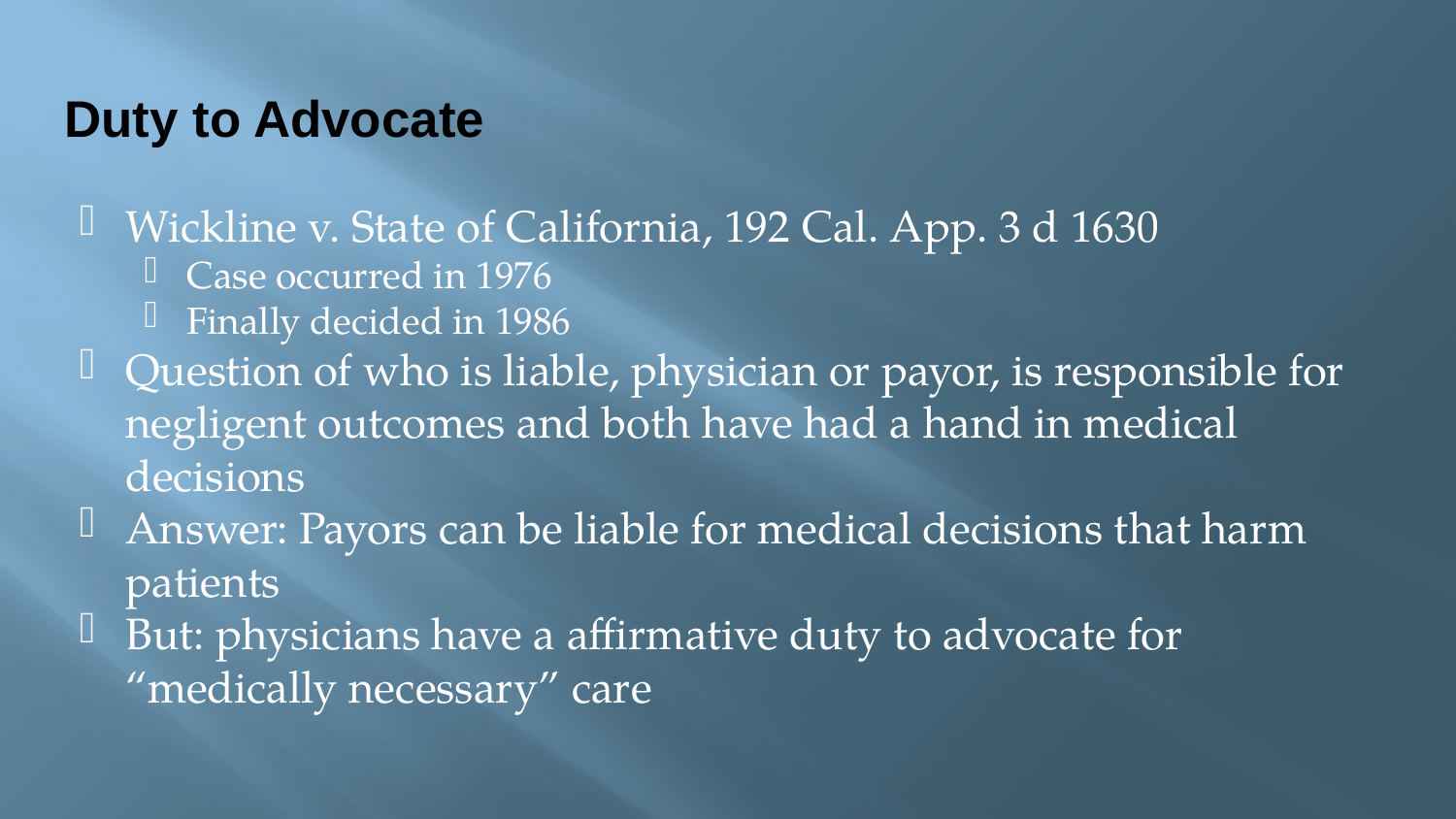

# Duty to Advocate
Wickline v. State of California, 192 Cal. App. 3 d 1630
Case occurred in 1976
Finally decided in 1986
Question of who is liable, physician or payor, is responsible for negligent outcomes and both have had a hand in medical decisions
Answer: Payors can be liable for medical decisions that harm patients
But: physicians have a affirmative duty to advocate for “medically necessary” care